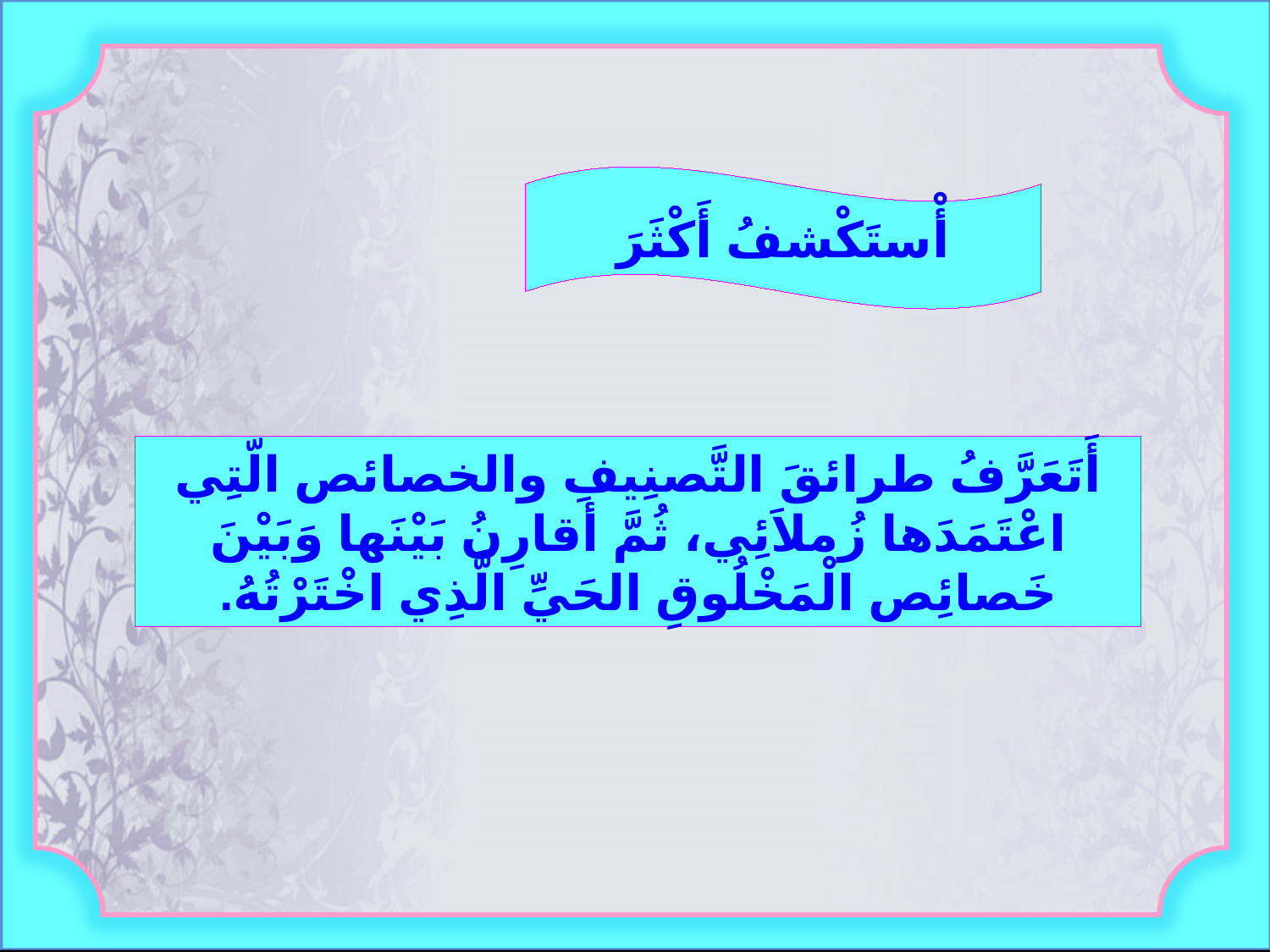

أْستَكْشفُ أَكْثَرَ
أَتَعَرَّفُ طرائقَ التَّصنِيفِ والخصائص الّتِي اعْتَمَدَها زُملاَئِي، ثُمَّ أقارِنُ بَيْنَها وَبَيْنَ خَصائِص الْمَخْلُوقِ الحَيِّ الَّذِي اخْتَرْتُهُ.